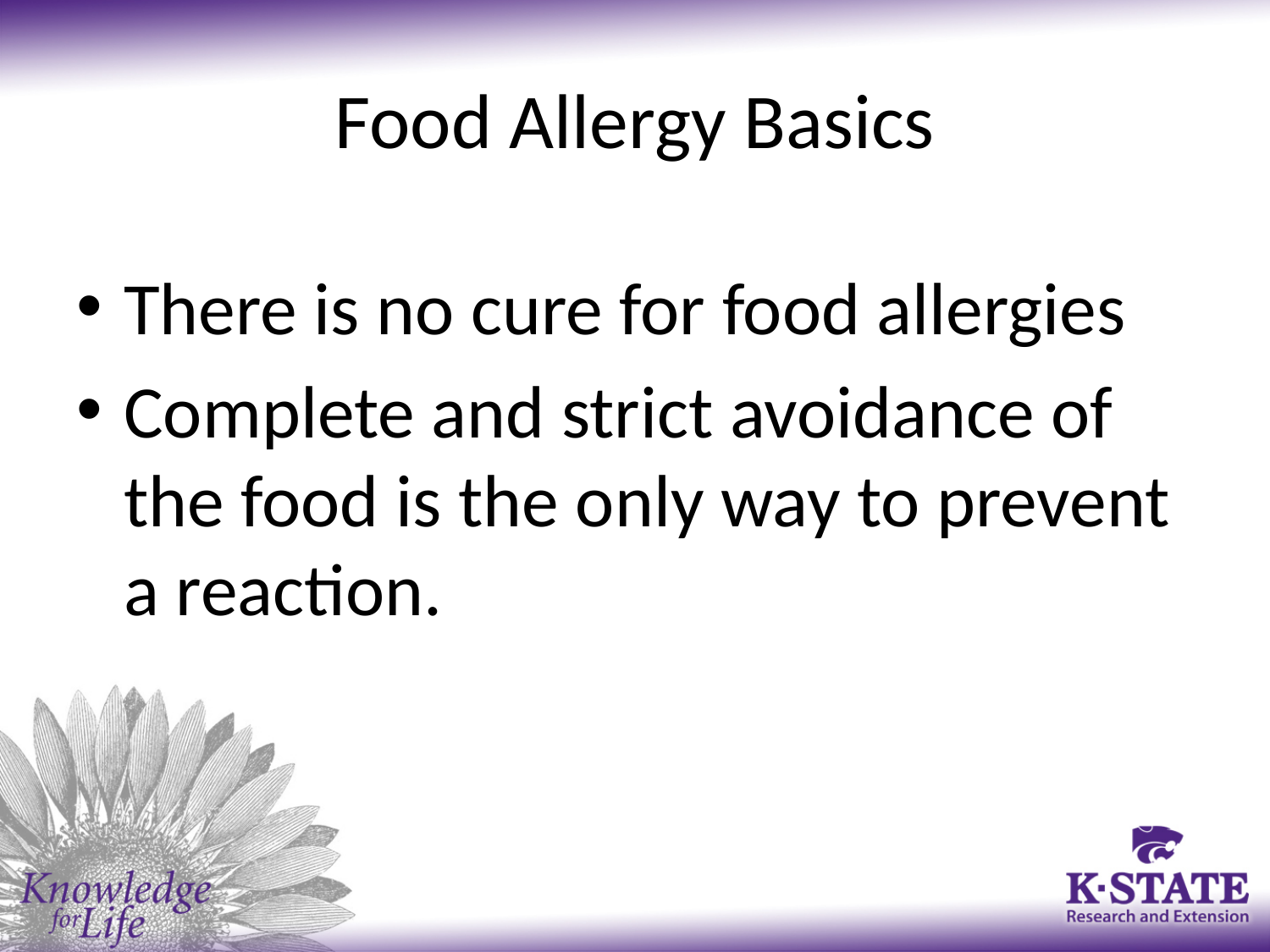

# Food Allergy Basics
There is no cure for food allergies
Complete and strict avoidance of the food is the only way to prevent a reaction.